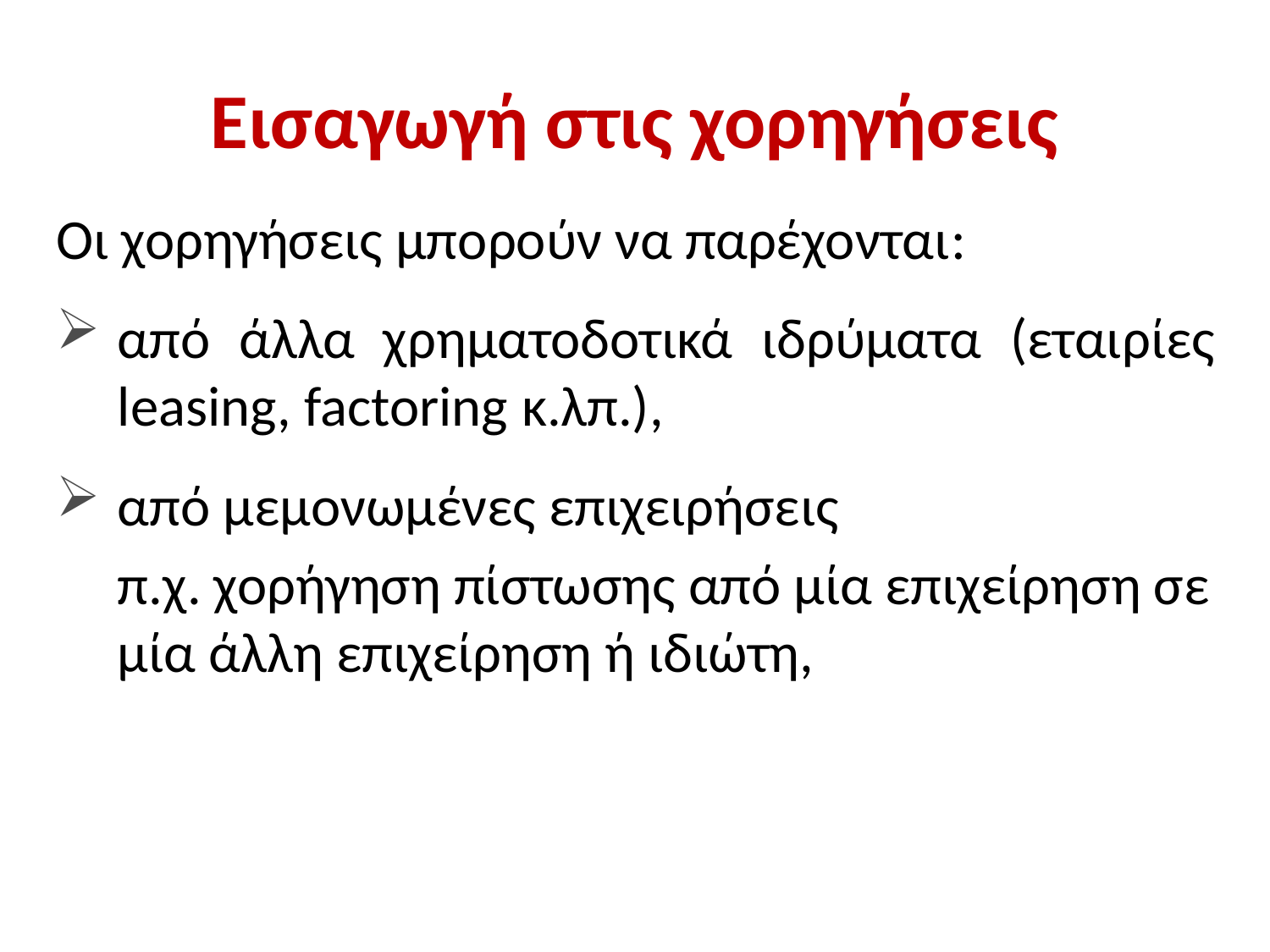

# Εισαγωγή στις χορηγήσεις
Οι χορηγήσεις μπορούν να παρέχονται:
από άλλα χρηματοδοτικά ιδρύματα (εταιρίες leasing, factoring κ.λπ.),
από μεμονωμένες επιχειρήσεις
	π.χ. χορήγηση πίστωσης από μία επιχείρηση σε μία άλλη επιχείρηση ή ιδιώτη,